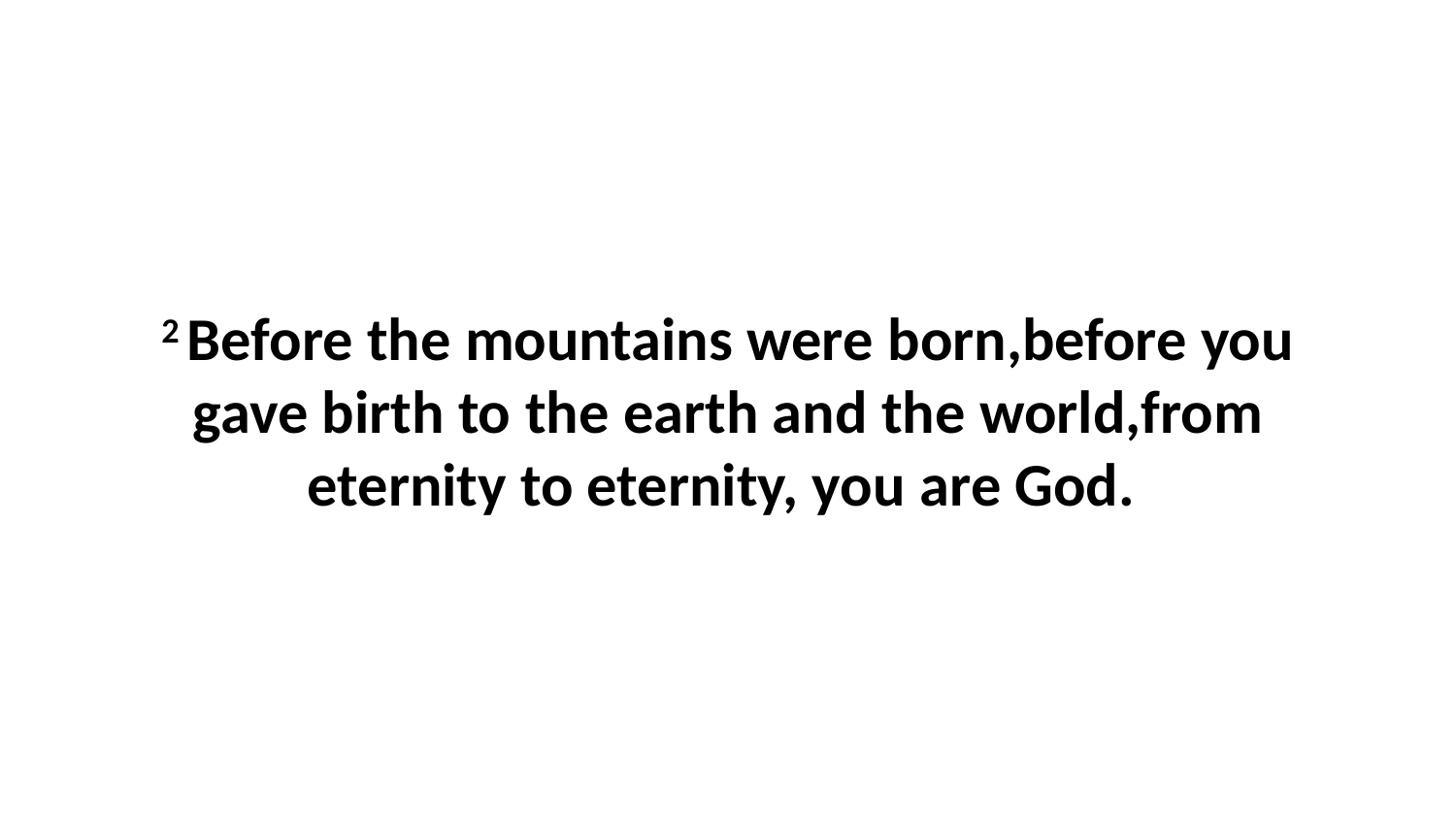

2 Before the mountains were born,before you gave birth to the earth and the world,from eternity to eternity, you are God.